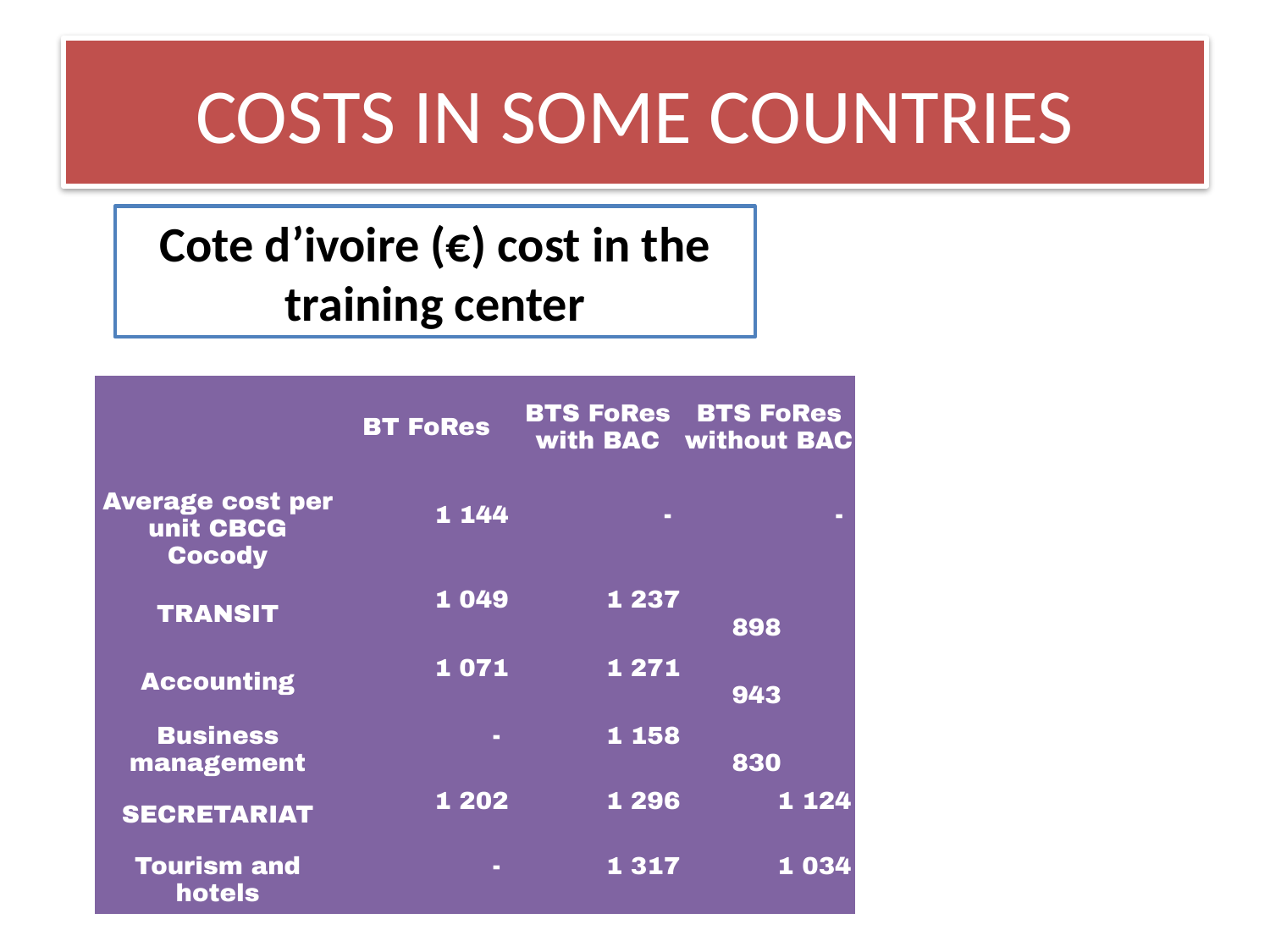

# COSTS IN SOME COUNTRIES
Cote d’ivoire (€) cost in the training center
|  | BT FoRes | BTS FoRes with BAC | BTS FoRes without BAC |
| --- | --- | --- | --- |
| Average cost per unit CBCG Cocody | 1 144 | - | - |
| TRANSIT | 1 049 | 1 237 | 898 |
| Accounting | 1 071 | 1 271 | 943 |
| Business management | - | 1 158 | 830 |
| SECRETARIAT | 1 202 | 1 296 | 1 124 |
| Tourism and hotels | - | 1 317 | 1 034 |